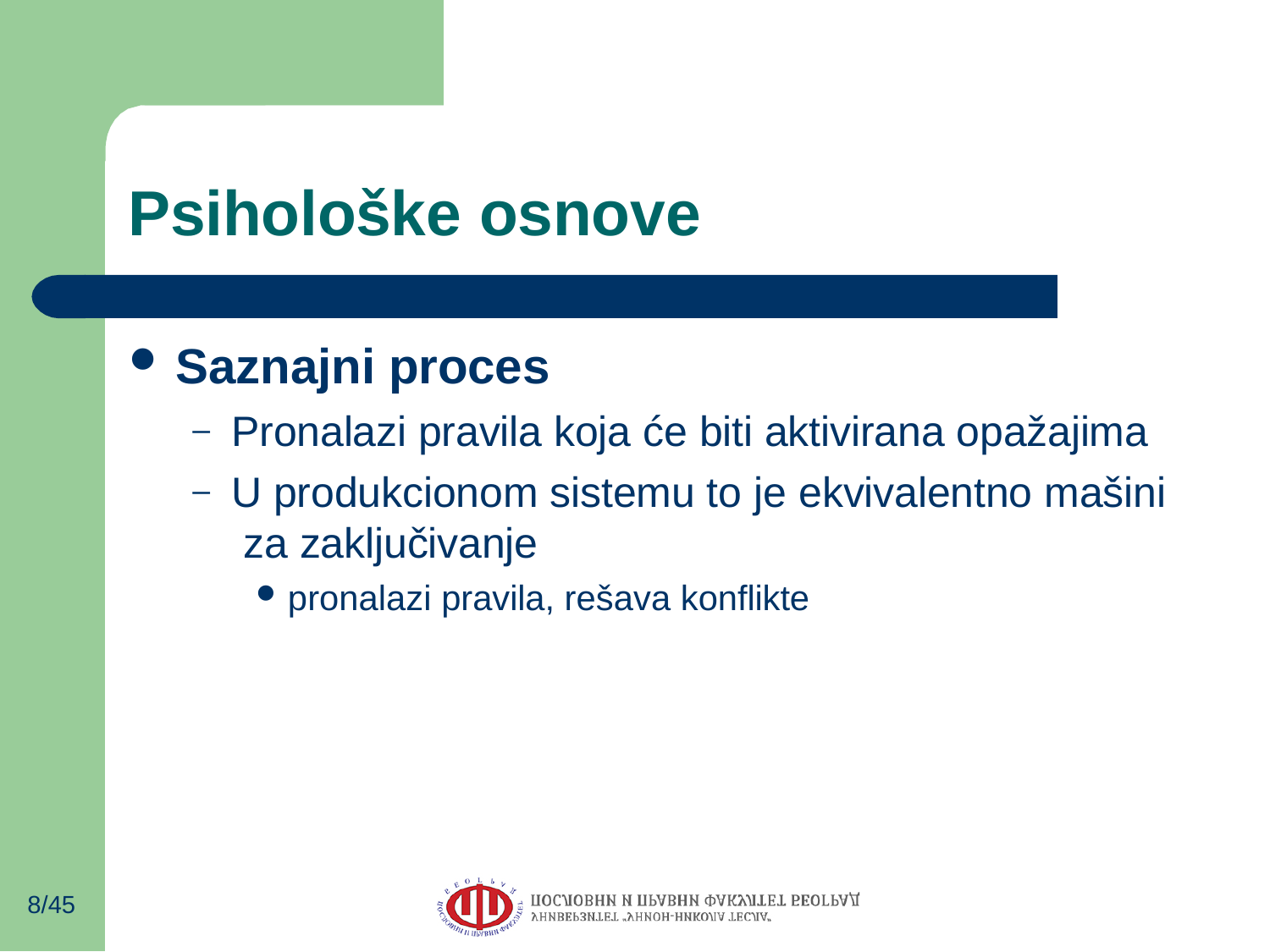

# Psihološke osnove
Saznajni proces
Pronalazi pravila koja će biti aktivirana opažajima
U produkcionom sistemu to je ekvivalentno mašini  za zaključivanje
pronalazi pravila, rešava konflikte
–
–
8/45